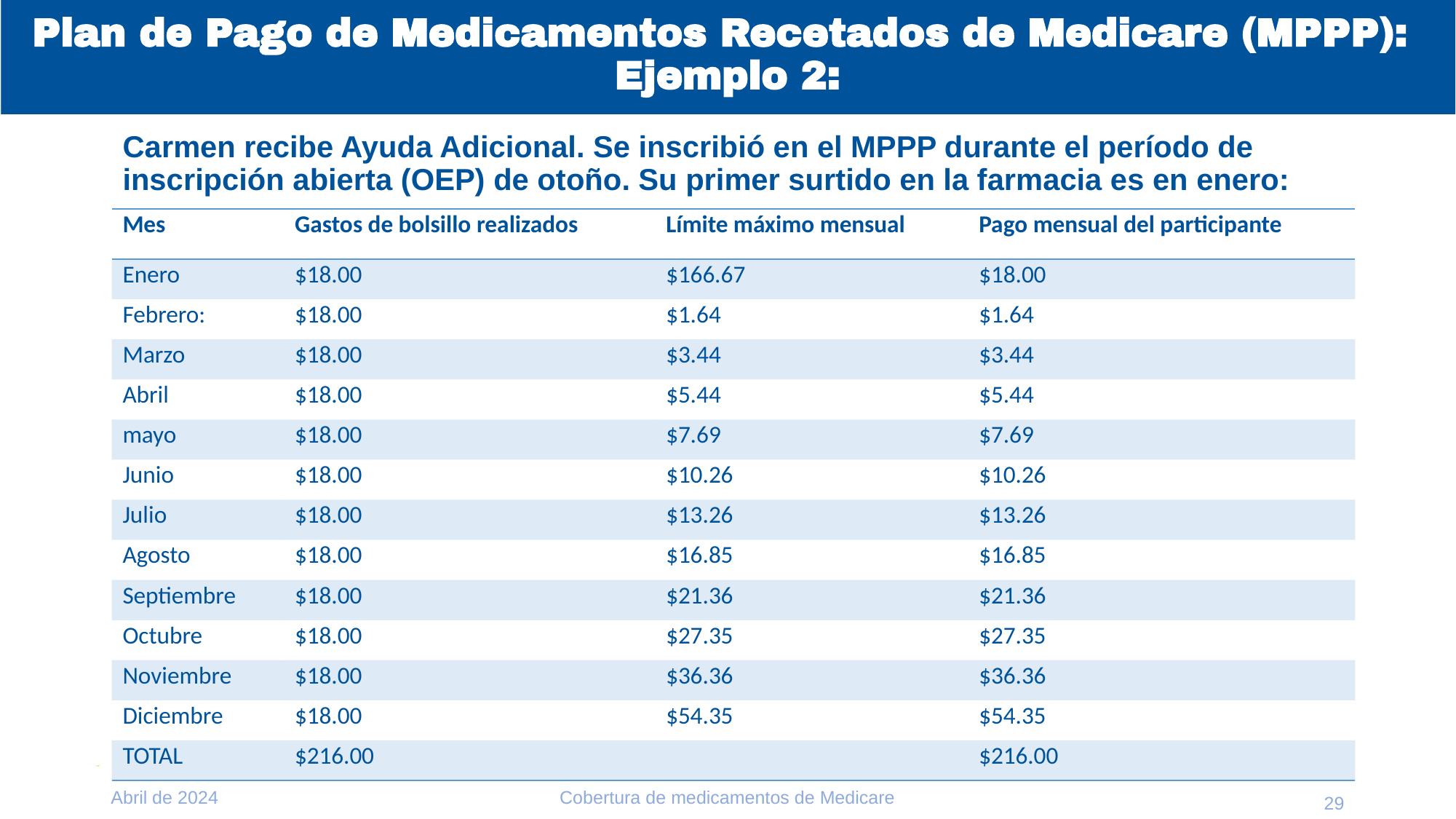

# Plan de Pago de Medicamentos Recetados de Medicare (MPPP): Ejemplo 2:
Carmen recibe Ayuda Adicional. Se inscribió en el MPPP durante el período de inscripción abierta (OEP) de otoño. Su primer surtido en la farmacia es en enero:
| Mes | Gastos de bolsillo realizados | Límite máximo mensual | Pago mensual del participante |
| --- | --- | --- | --- |
| Enero | $18.00 | $166.67 | $18.00 |
| Febrero: | $18.00 | $1.64 | $1.64 |
| Marzo | $18.00 | $3.44 | $3.44 |
| Abril | $18.00 | $5.44 | $5.44 |
| mayo | $18.00 | $7.69 | $7.69 |
| Junio | $18.00 | $10.26 | $10.26 |
| Julio | $18.00 | $13.26 | $13.26 |
| Agosto | $18.00 | $16.85 | $16.85 |
| Septiembre | $18.00 | $21.36 | $21.36 |
| Octubre | $18.00 | $27.35 | $27.35 |
| Noviembre | $18.00 | $36.36 | $36.36 |
| Diciembre | $18.00 | $54.35 | $54.35 |
| TOTAL | $216.00 |  | $216.00 |
Abril de 2024
Cobertura de medicamentos de Medicare
29